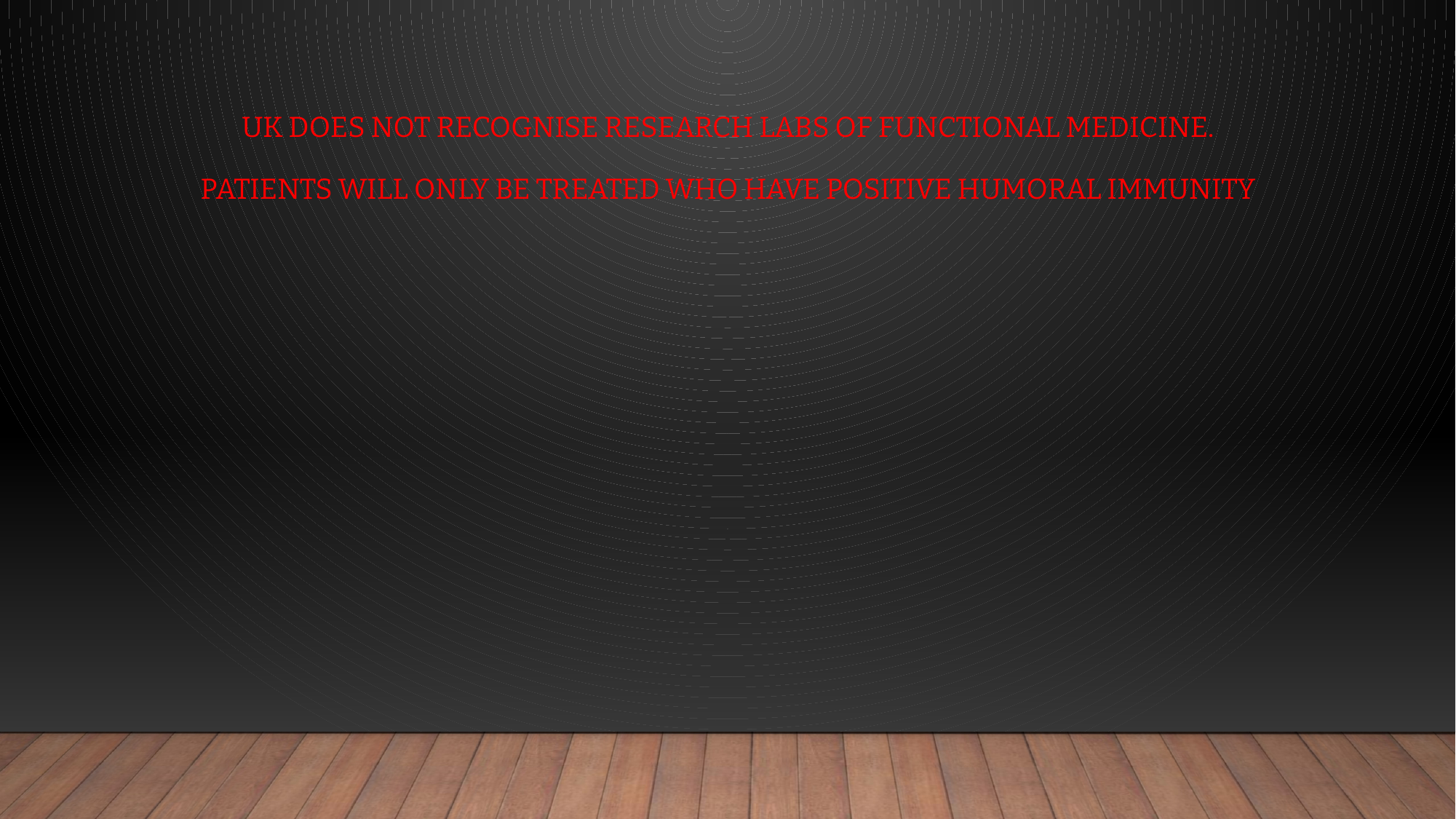

# UK does not recognise research labs of functional medicine. Patients will only be treated who have positive humoral immunity